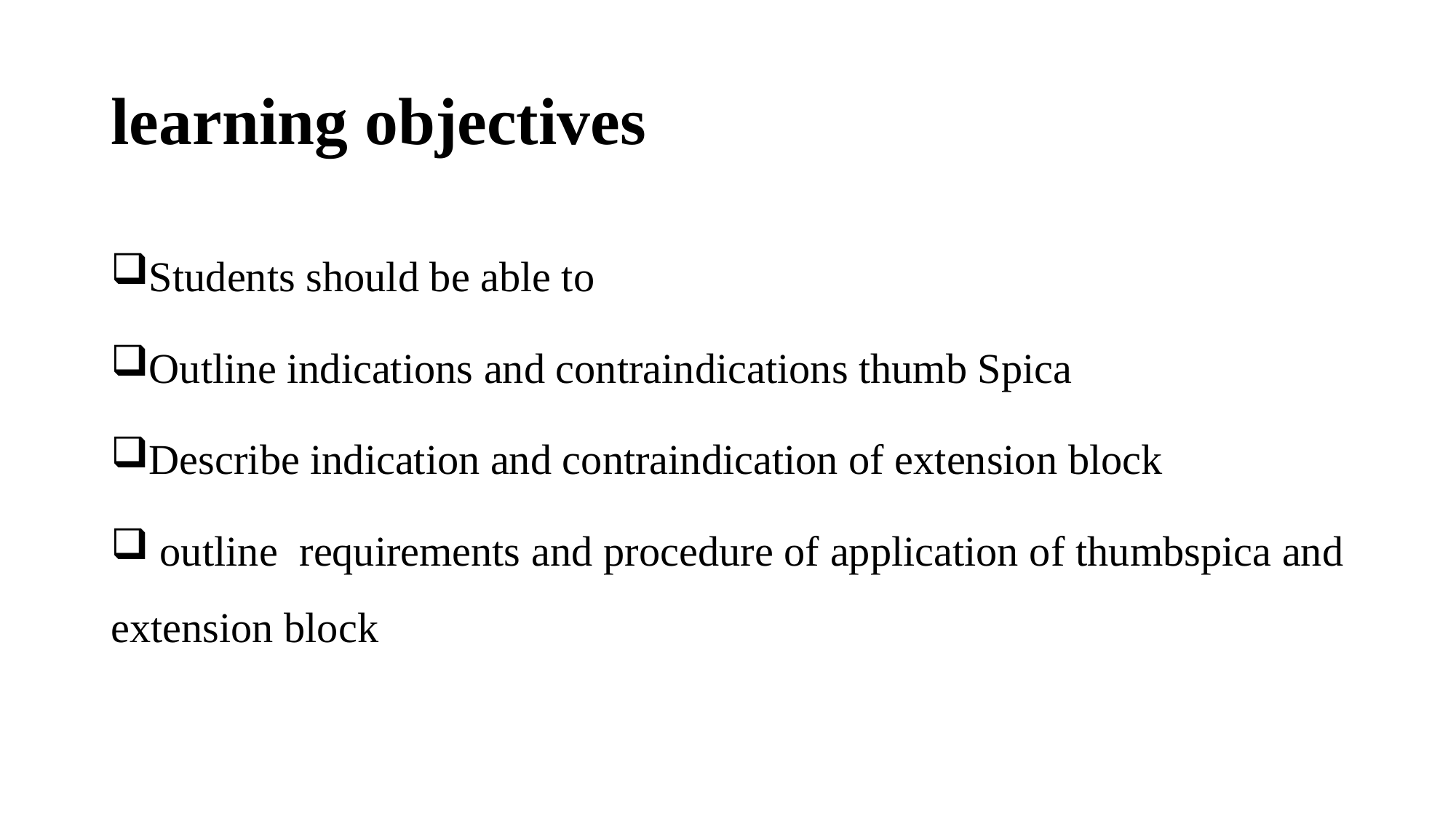

# learning objectives
Students should be able to
Outline indications and contraindications thumb Spica
Describe indication and contraindication of extension block
 outline  requirements and procedure of application of thumbspica and extension block